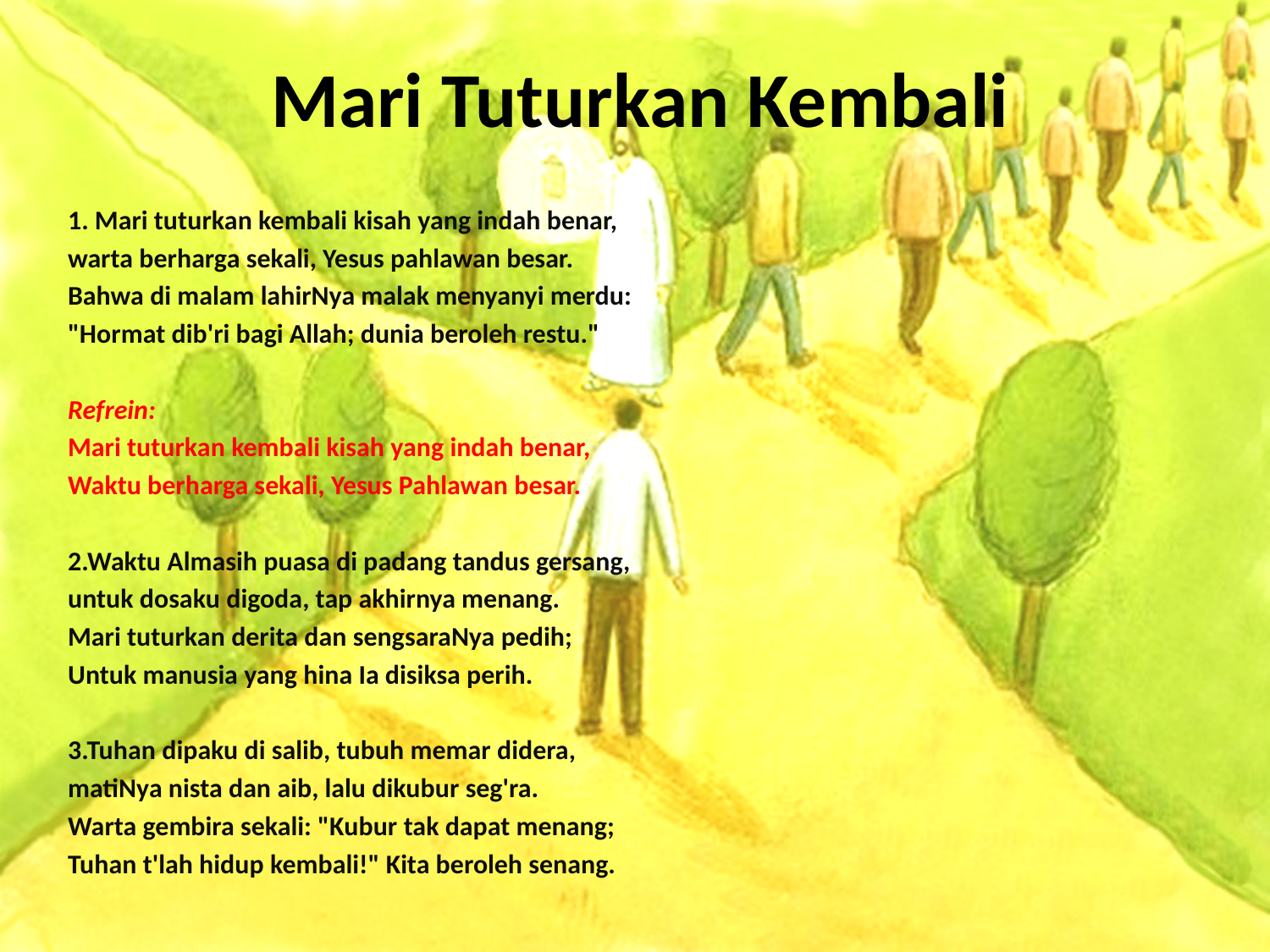

# Mari Tuturkan Kembali
1. Mari tuturkan kembali kisah yang indah benar,
warta berharga sekali, Yesus pahlawan besar.
Bahwa di malam lahirNya malak menyanyi merdu:
"Hormat dib'ri bagi Allah; dunia beroleh restu."

Refrein:
Mari tuturkan kembali kisah yang indah benar,
Waktu berharga sekali, Yesus Pahlawan besar.

2.Waktu Almasih puasa di padang tandus gersang,
untuk dosaku digoda, tap akhirnya menang.
Mari tuturkan derita dan sengsaraNya pedih;
Untuk manusia yang hina Ia disiksa perih.

3.Tuhan dipaku di salib, tubuh memar didera,
matiNya nista dan aib, lalu dikubur seg'ra.
Warta gembira sekali: "Kubur tak dapat menang;
Tuhan t'lah hidup kembali!" Kita beroleh senang.